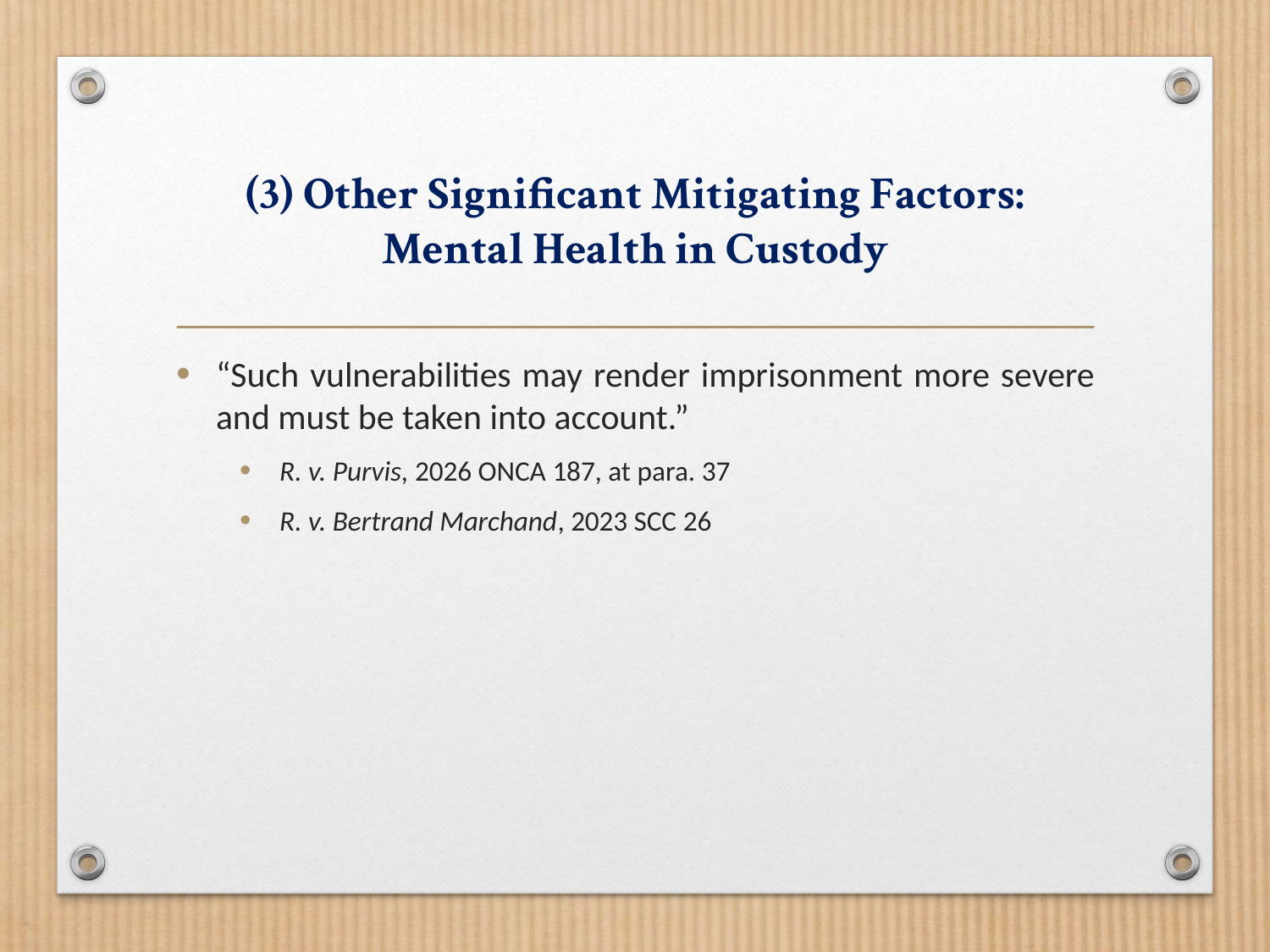

# (3) Other Significant Mitigating Factors: Mental Health in Custody
“Such vulnerabilities may render imprisonment more severe and must be taken into account.”
R. v. Purvis, 2026 ONCA 187, at para. 37
R. v. Bertrand Marchand, 2023 SCC 26